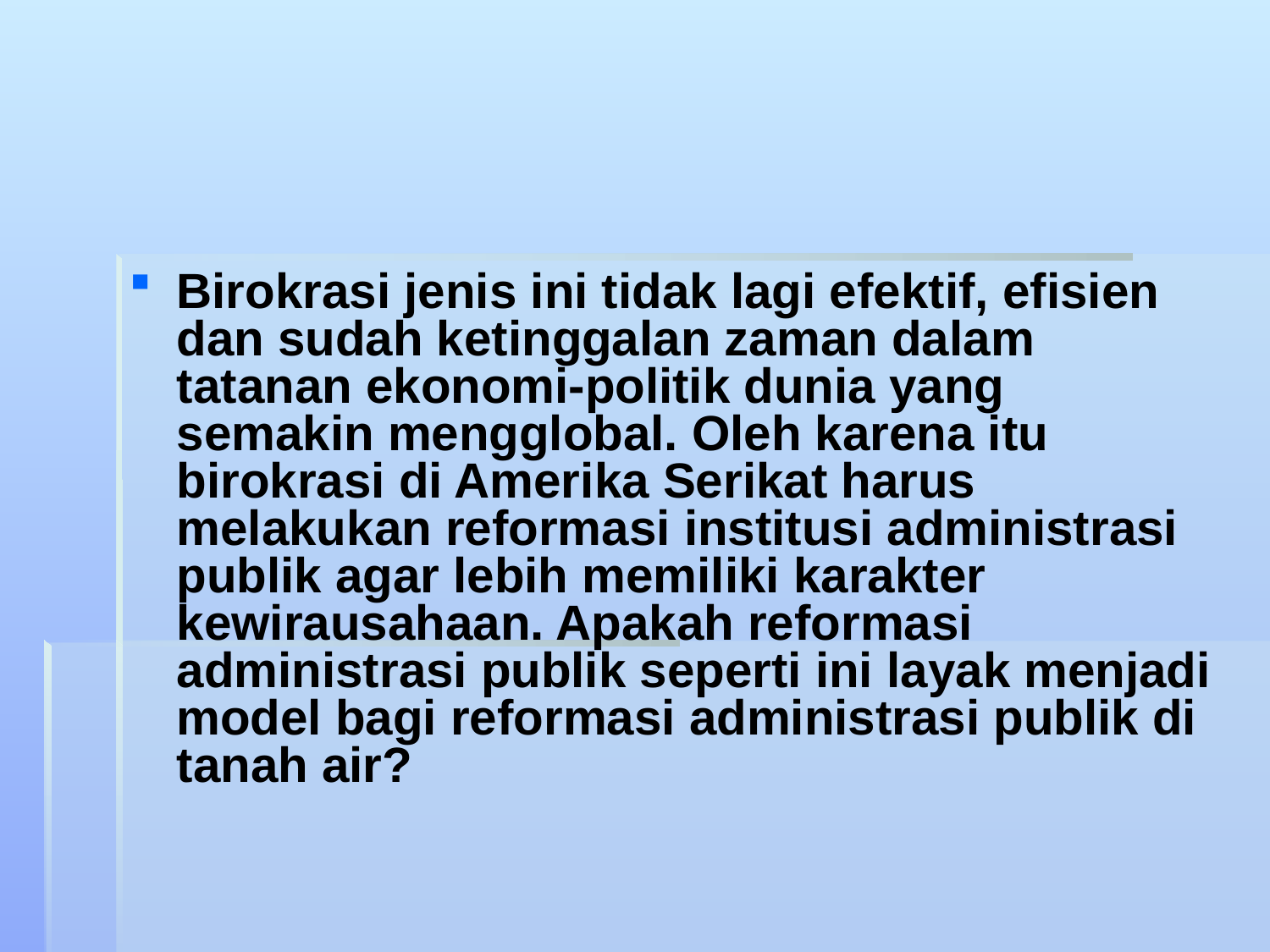

#
Birokrasi jenis ini tidak lagi efektif, efisien dan sudah ketinggalan zaman dalam tatanan ekonomi-politik dunia yang semakin mengglobal. Oleh karena itu birokrasi di Amerika Serikat harus melakukan reformasi institusi administrasi publik agar lebih memiliki karakter kewirausahaan. Apakah reformasi administrasi publik seperti ini layak menjadi model bagi reformasi administrasi publik di tanah air?